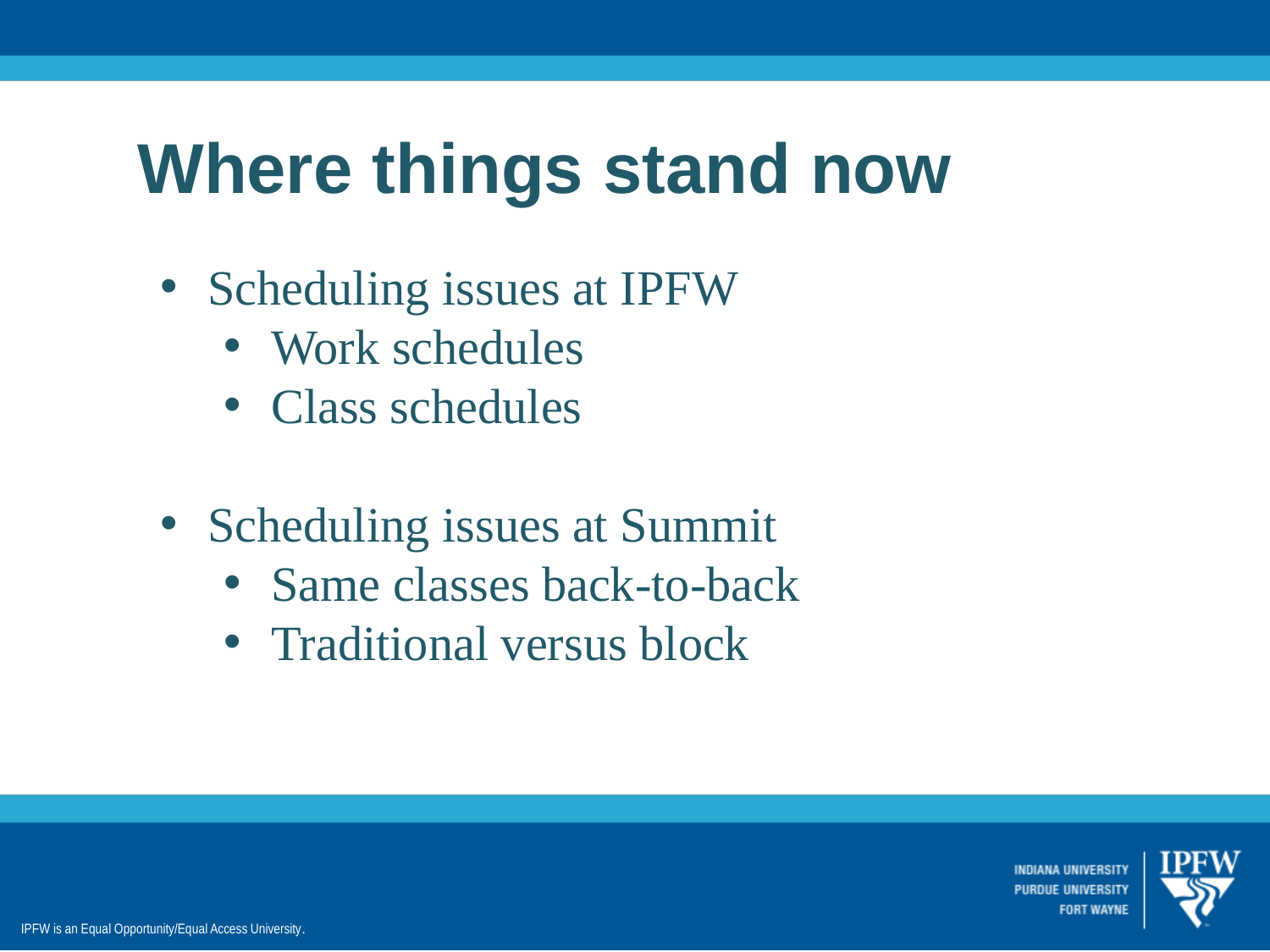

Where things stand now
Scheduling issues at IPFW
Work schedules
Class schedules

Scheduling issues at Summit
Same classes back-to-back
Traditional versus block